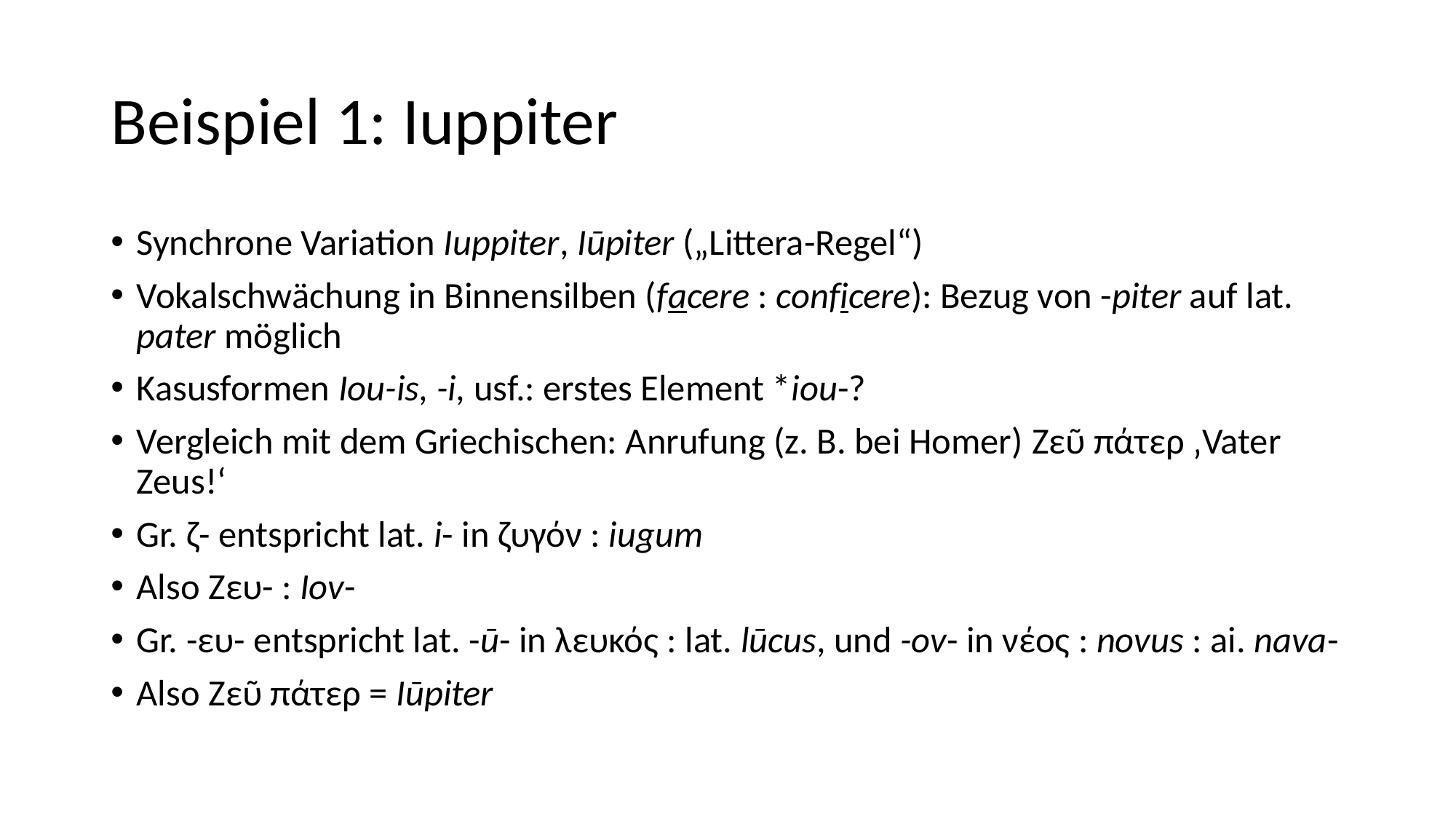

# Beispiel 1: Iuppiter
Synchrone Variation Iuppiter, Iūpiter („Littera-Regel“)
Vokalschwächung in Binnensilben (facere : conficere): Bezug von -piter auf lat. pater möglich
Kasusformen Iou-is, -i, usf.: erstes Element *iou-?
Vergleich mit dem Griechischen: Anrufung (z. B. bei Homer) Ζεῦ πάτερ ‚Vater Zeus!‘
Gr. ζ- entspricht lat. i- in ζυγόν : iugum
Also Ζευ- : Iov-
Gr. -ευ- entspricht lat. -ū- in λευκός : lat. lūcus, und -ov- in νέος : novus : ai. nava-
Also Ζεῦ πάτερ = Iūpiter